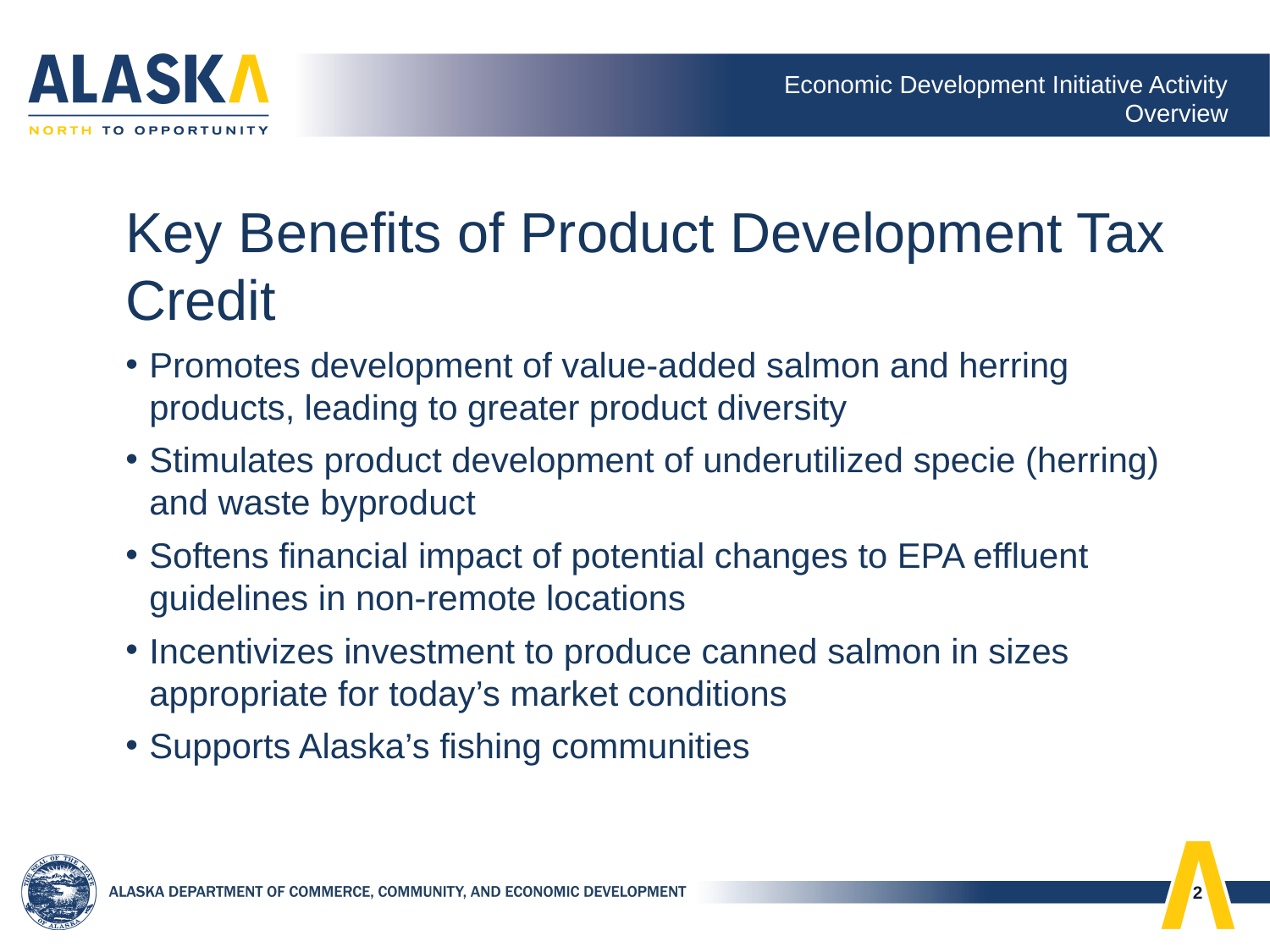

#
Key Benefits of Product Development Tax Credit
Promotes development of value-added salmon and herring products, leading to greater product diversity
Stimulates product development of underutilized specie (herring) and waste byproduct
Softens financial impact of potential changes to EPA effluent guidelines in non-remote locations
Incentivizes investment to produce canned salmon in sizes appropriate for today’s market conditions
Supports Alaska’s fishing communities

2